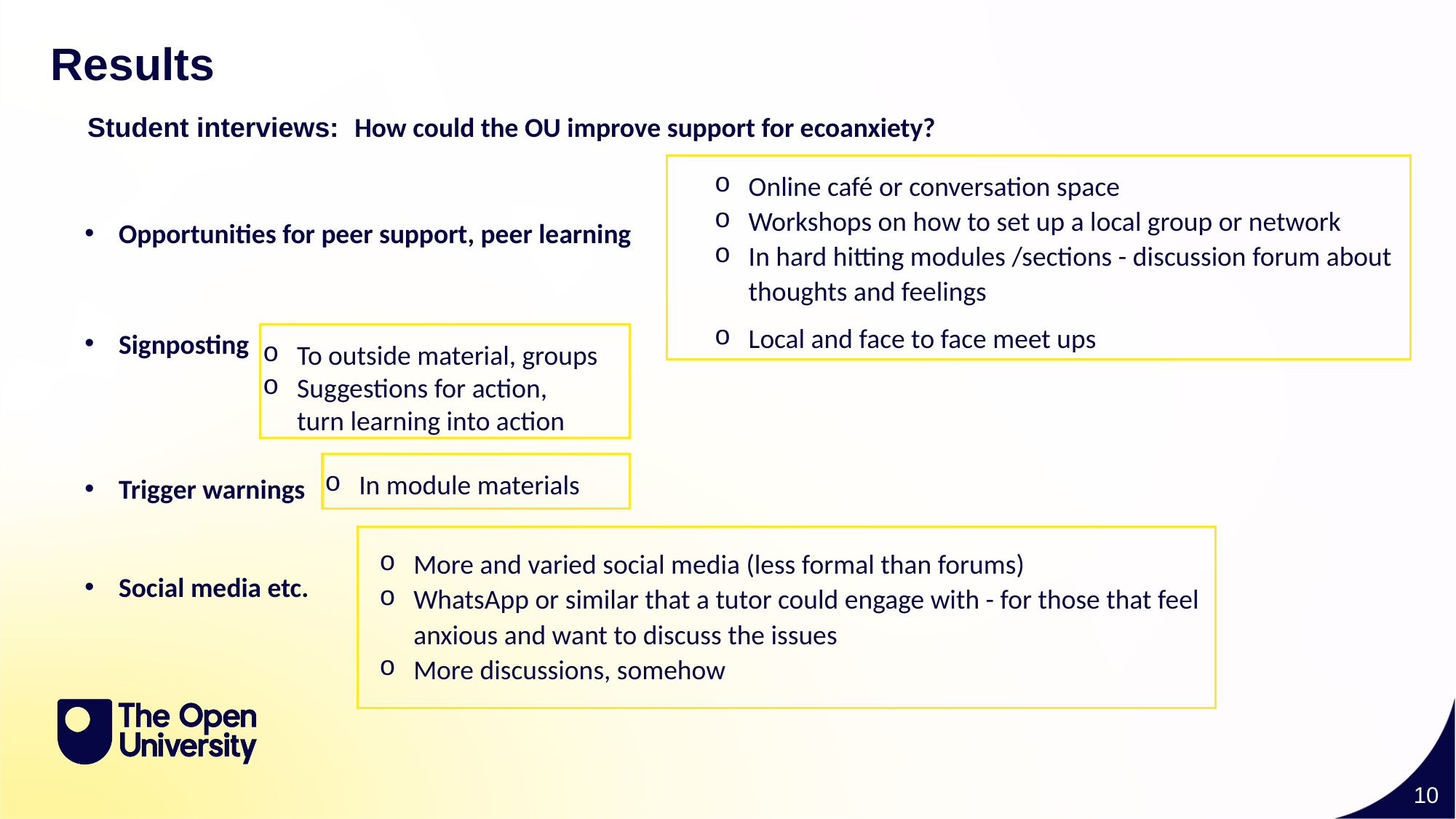

Results
Student interviews:  How could the OU improve support for ecoanxiety?

Online café or conversation space
Workshops on how to set up a local group or network
In hard hitting modules /sections - discussion forum about thoughts and feelings
Local and face to face meet ups
Opportunities for peer support, peer learning

Signposting

Trigger warnings

Social media etc.

To outside material, groups
Suggestions for action,
turn learning into action

In module materials

More and varied social media (less formal than forums)
WhatsApp or similar that a tutor could engage with - for those that feel anxious and want to discuss the issues
More discussions, somehow